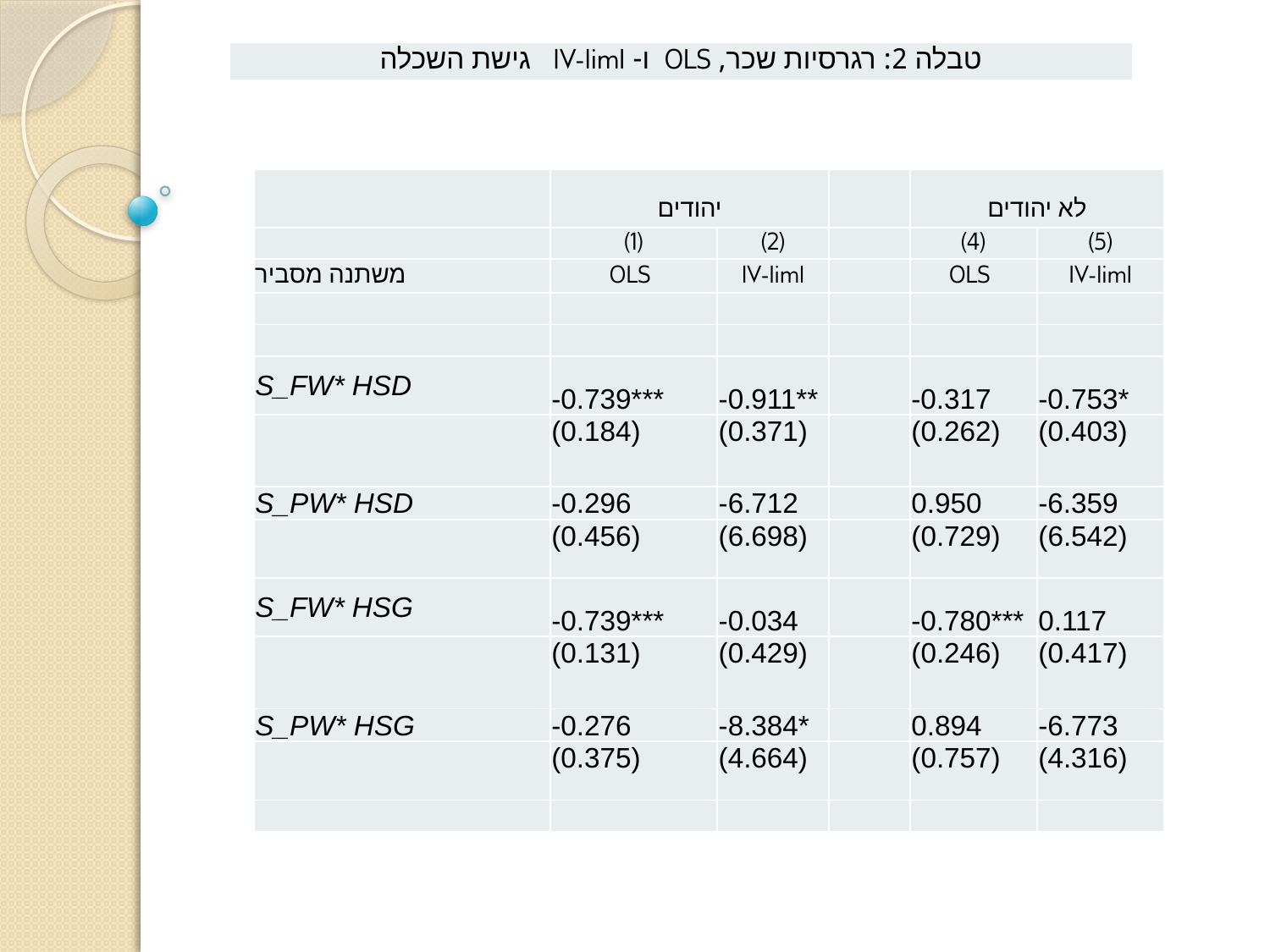

| טבלה 2: רגרסיות שכר, OLS ו- IV-liml גישת השכלה |
| --- |
|  | יהודים |  |  | לא יהודים |  |
| --- | --- | --- | --- | --- | --- |
|  | (1) | (2) |  | (4) | (5) |
| משתנה מסביר | OLS | IV-liml |  | OLS | IV-liml |
|  |  |  |  |  |  |
|  |  |  |  |  |  |
| S\_FW\* HSD | -0.739\*\*\* | -0.911\*\* |  | -0.317 | -0.753\* |
|  | (0.184) | (0.371) |  | (0.262) | (0.403) |
| S\_PW\* HSD | -0.296 | -6.712 |  | 0.950 | -6.359 |
|  | (0.456) | (6.698) |  | (0.729) | (6.542) |
| S\_FW\* HSG | -0.739\*\*\* | -0.034 |  | -0.780\*\*\* | 0.117 |
|  | (0.131) | (0.429) |  | (0.246) | (0.417) |
| S\_PW\* HSG | -0.276 | -8.384\* |  | 0.894 | -6.773 |
|  | (0.375) | (4.664) |  | (0.757) | (4.316) |
|  |  |  |  |  |  |